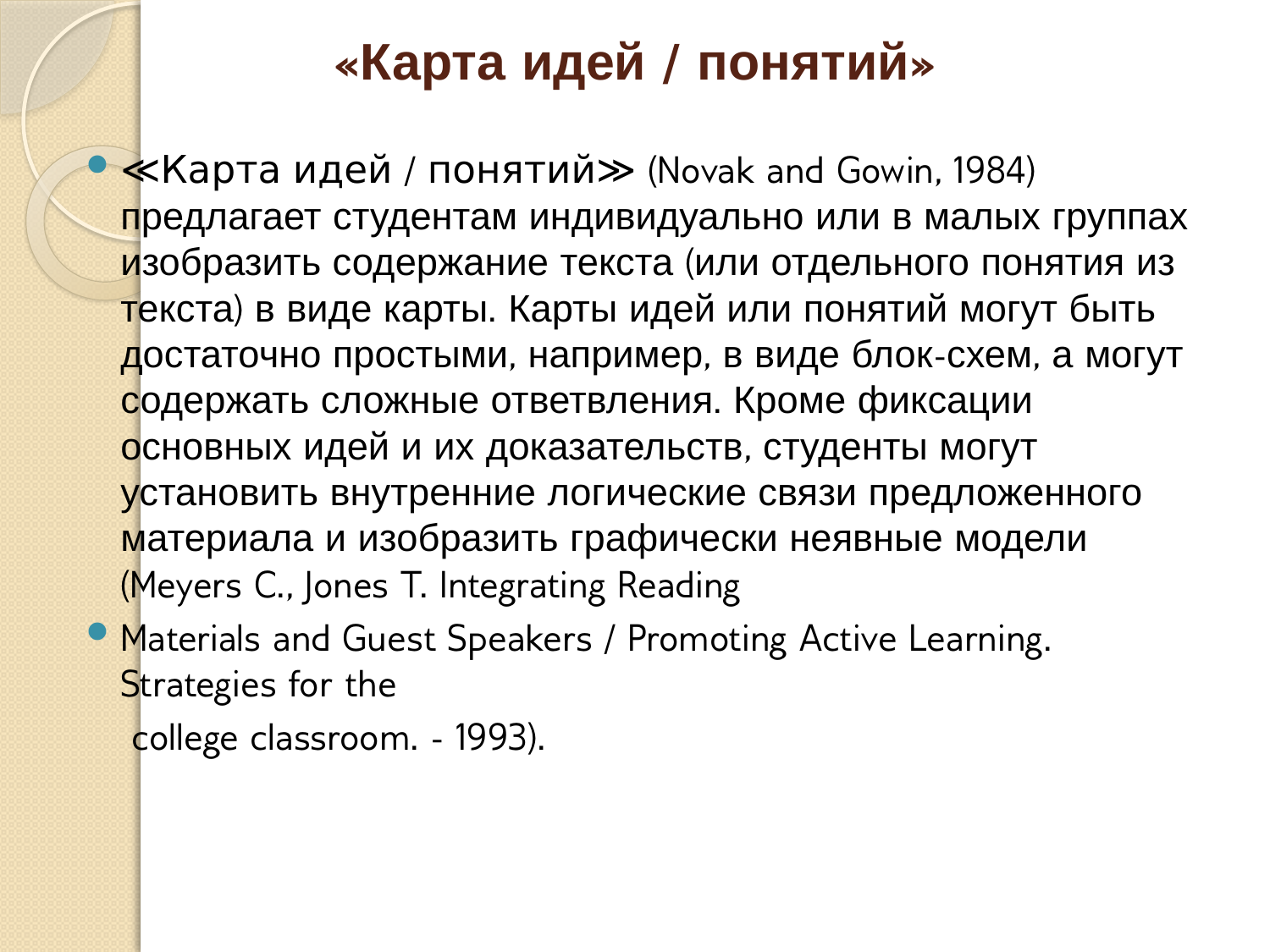

# «Карта идей / понятий»
≪Карта идей / понятий≫ (Novak and Gowin, 1984) предлагает студентам индивидуально или в малых группах изобразить содержание текста (или отдельного понятия из текста) в виде карты. Карты идей или понятий могут быть достаточно простыми, например, в виде блок-схем, а могут содержать сложные ответвления. Кроме фиксации основных идей и их доказательств, студенты могут установить внутренние логические связи предложенного материала и изобразить графически неявные модели (Meyers C., Jones T. Integrating Reading
Materials and Guest Speakers / Promoting Active Learning. Strategies for the
    college classroom. - 1993).